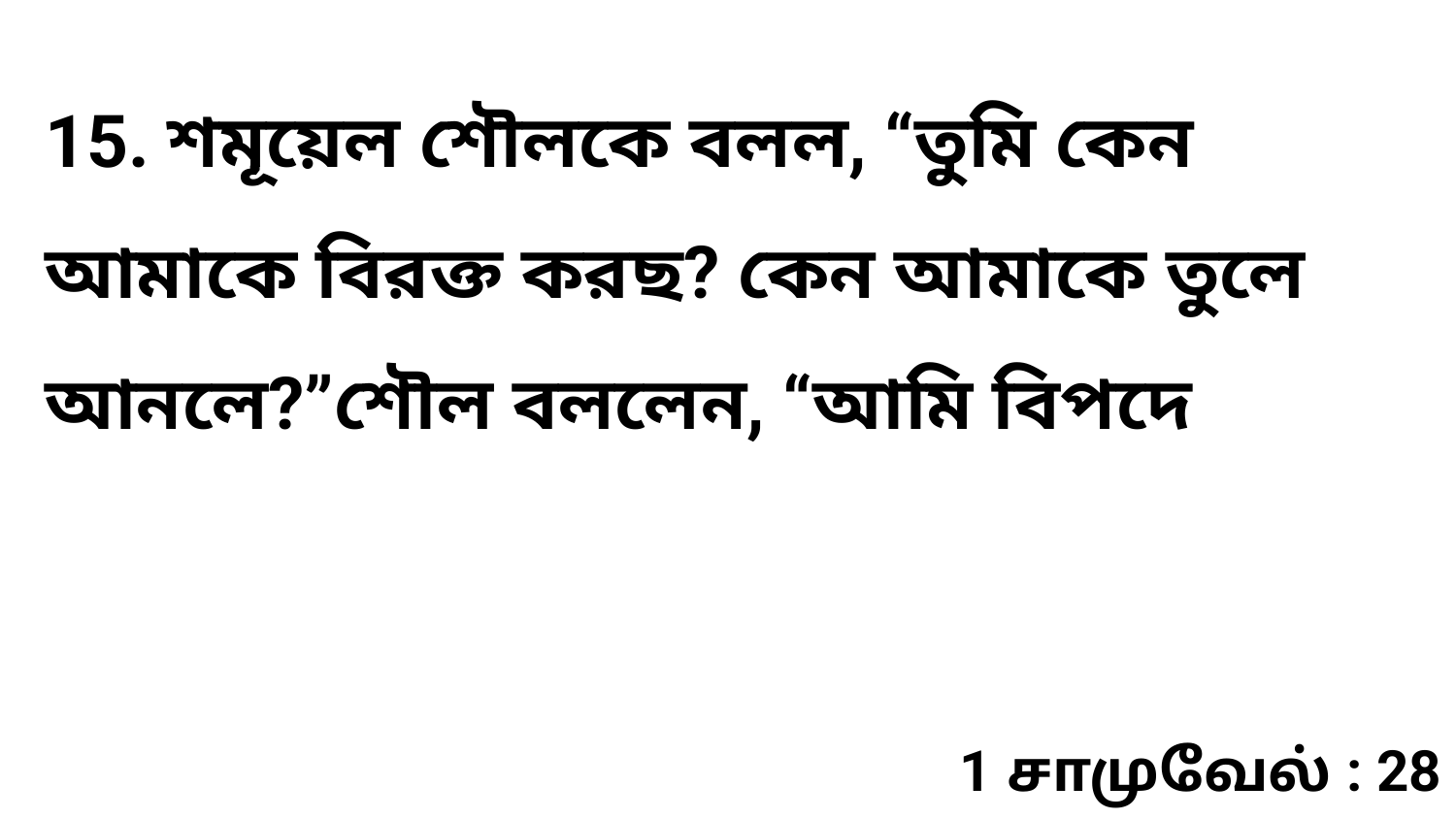

15. শমূয়েল শৌলকে বলল, “তুমি কেন আমাকে বিরক্ত করছ? কেন আমাকে তুলে আনলে?”শৌল বললেন, “আমি বিপদে
1 சாமுவேல் : 28